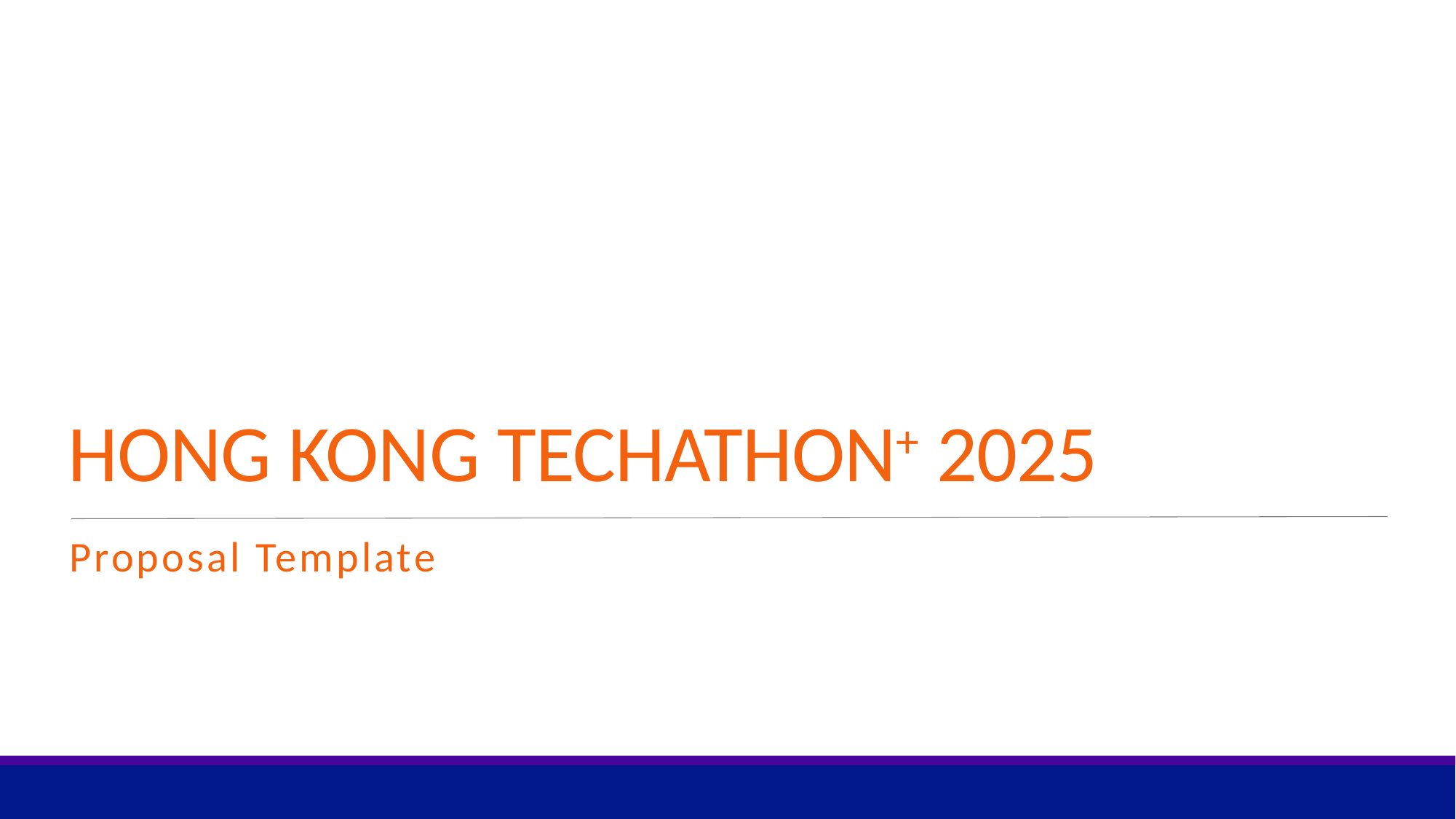

# Hong Kong Techathon+ 2025
Proposal Template